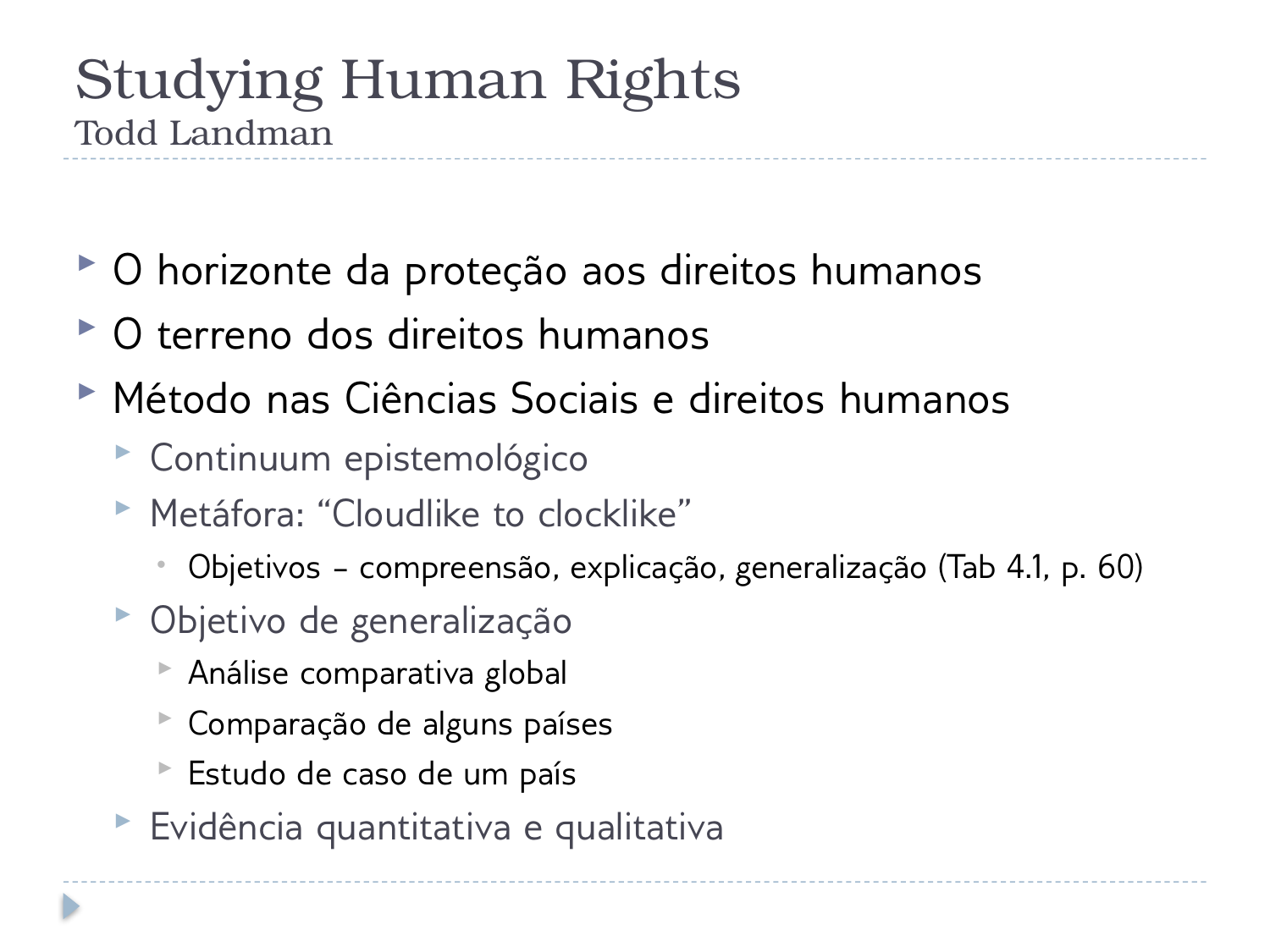

# Studying Human Rights Todd Landman

O horizonte da proteção aos direitos humanos
O terreno dos direitos humanos
Método nas Ciências Sociais e direitos humanos
Continuum epistemológico
Metáfora: “Cloudlike to clocklike”
Objetivos – compreensão, explicação, generalização (Tab 4.1, p. 60)
Objetivo de generalização
Análise comparativa global
Comparação de alguns países
Estudo de caso de um país
Evidência quantitativa e qualitativa